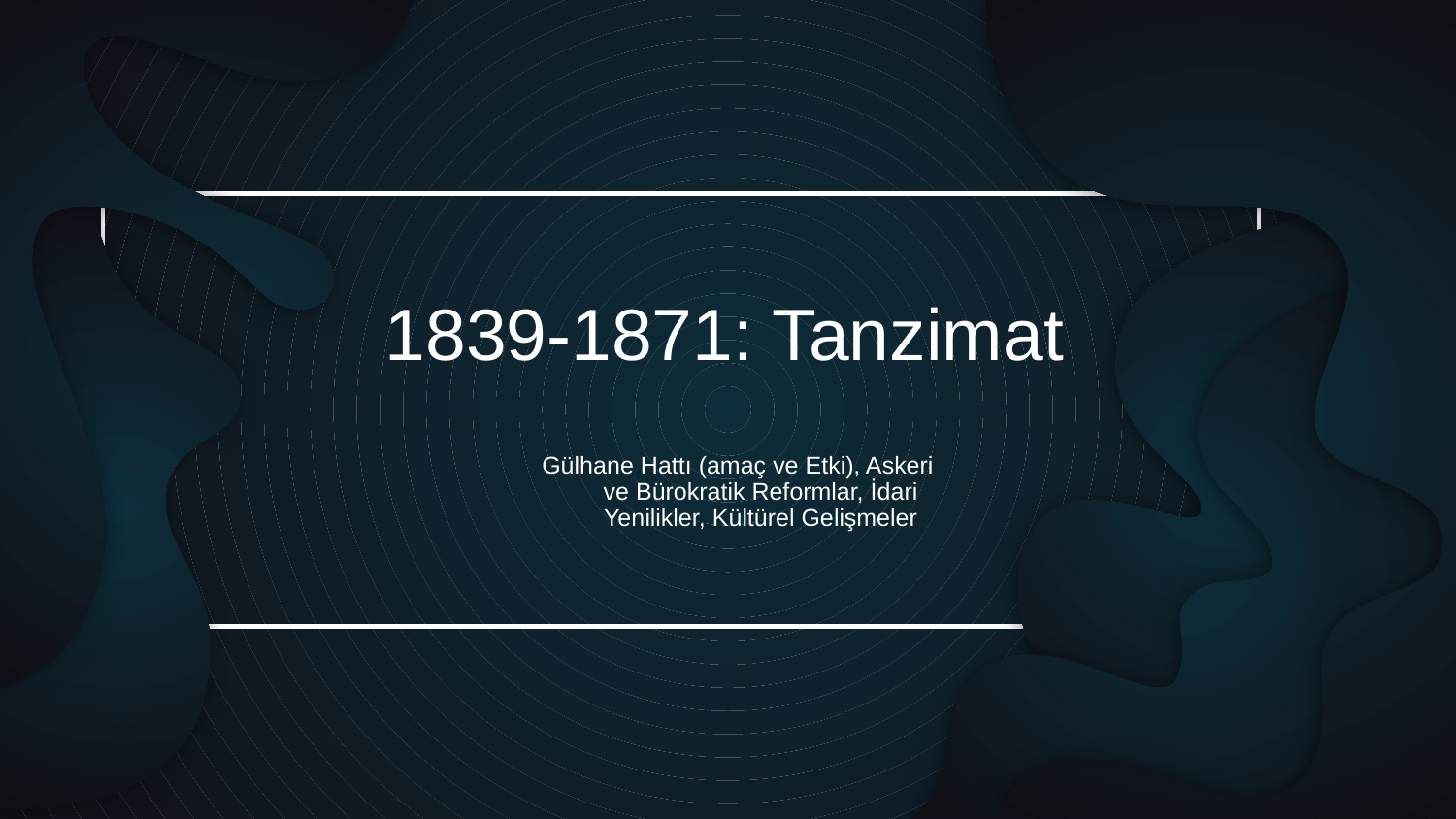

# 1839-1871: Tanzimat
Gülhane Hattı (amaç ve Etki), Askeri ve Bürokratik Reformlar, İdari Yenilikler, Kültürel Gelişmeler